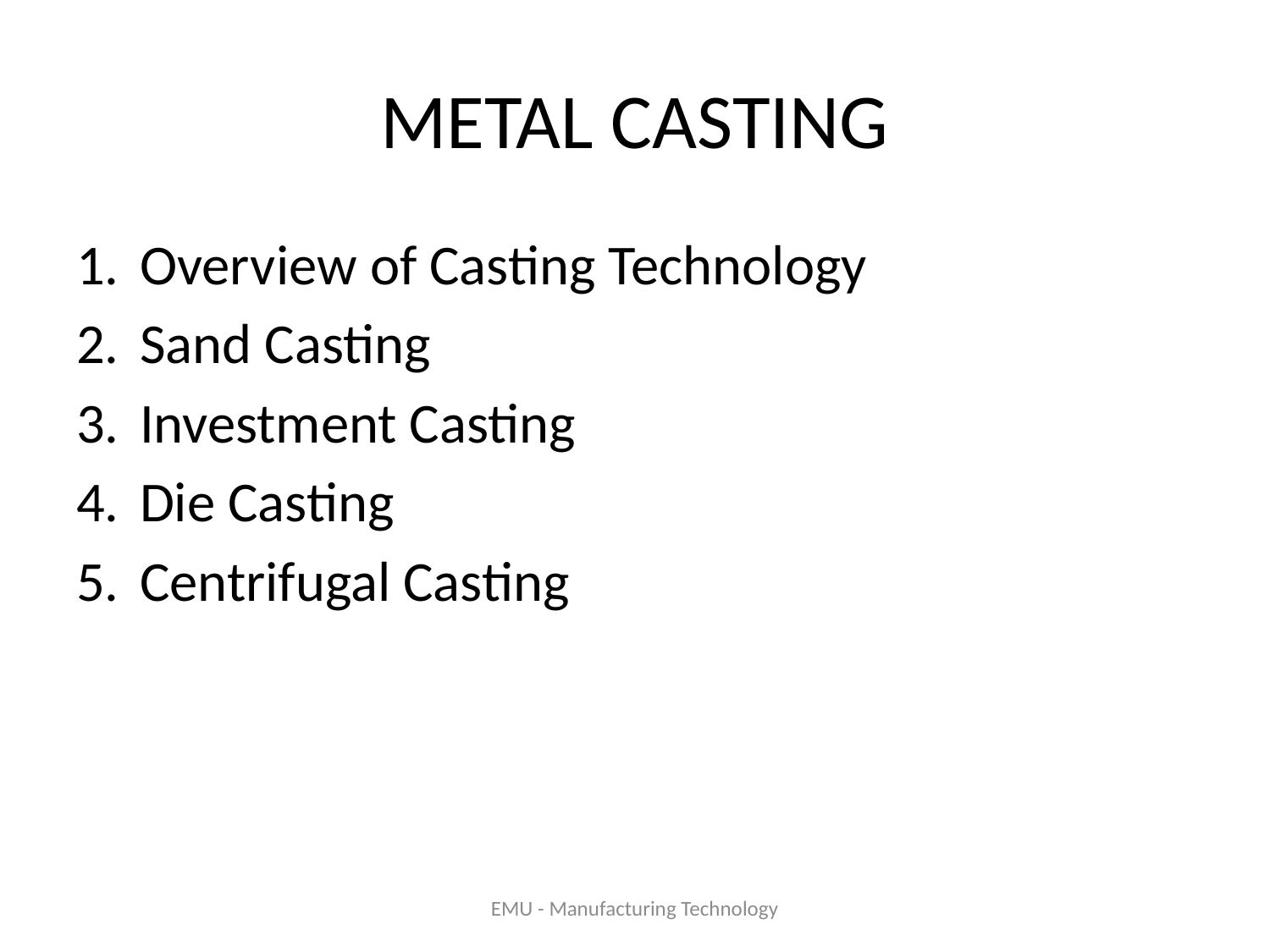

# METAL CASTING
Overview of Casting Technology
Sand Casting
Investment Casting
Die Casting
Centrifugal Casting

EMU - Manufacturing Technology